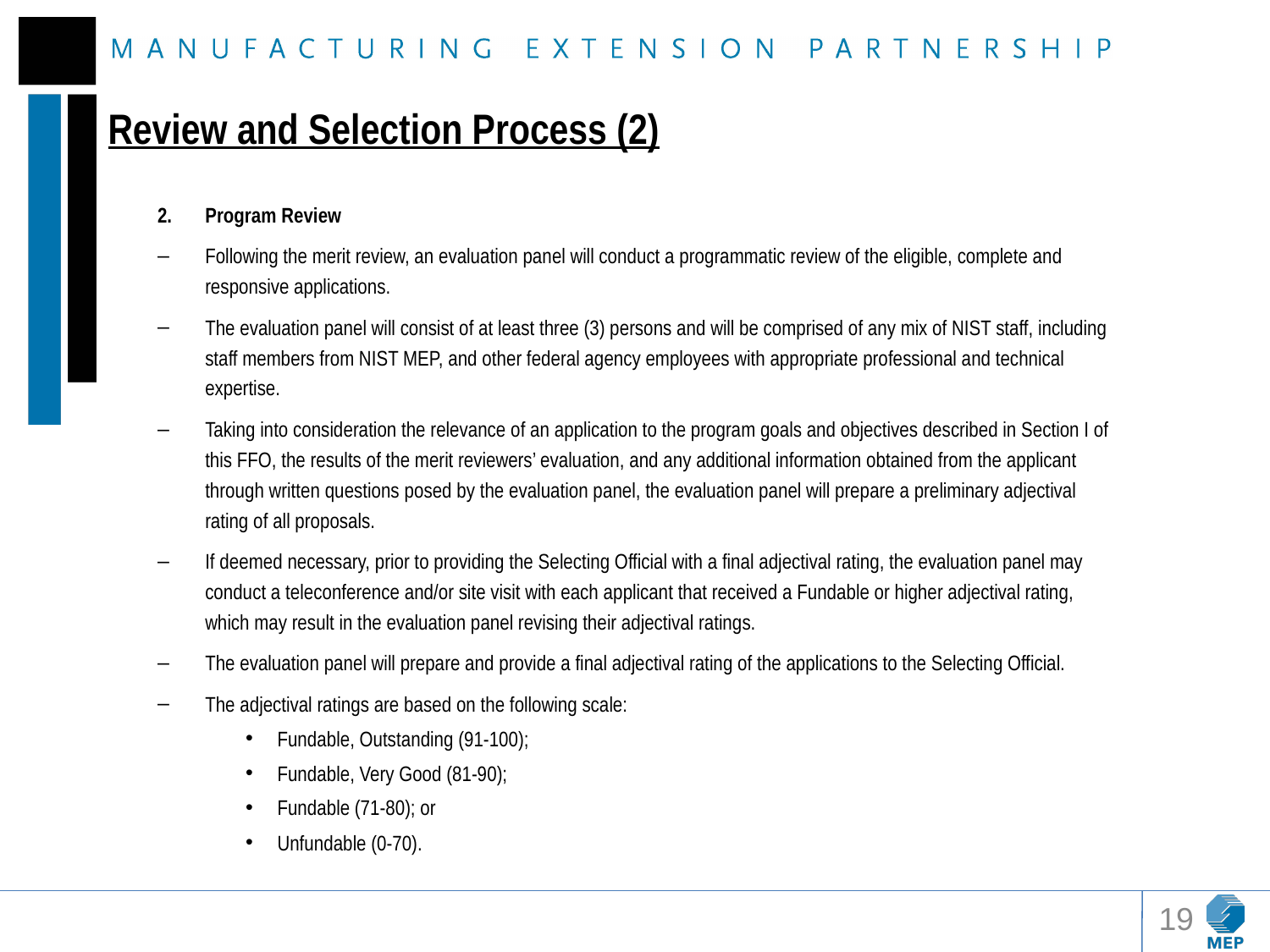

# Review and Selection Process (2)
Program Review
Following the merit review, an evaluation panel will conduct a programmatic review of the eligible, complete and responsive applications.
The evaluation panel will consist of at least three (3) persons and will be comprised of any mix of NIST staff, including staff members from NIST MEP, and other federal agency employees with appropriate professional and technical expertise.
Taking into consideration the relevance of an application to the program goals and objectives described in Section I of this FFO, the results of the merit reviewers’ evaluation, and any additional information obtained from the applicant through written questions posed by the evaluation panel, the evaluation panel will prepare a preliminary adjectival rating of all proposals.
If deemed necessary, prior to providing the Selecting Official with a final adjectival rating, the evaluation panel may conduct a teleconference and/or site visit with each applicant that received a Fundable or higher adjectival rating, which may result in the evaluation panel revising their adjectival ratings.
The evaluation panel will prepare and provide a final adjectival rating of the applications to the Selecting Official.
The adjectival ratings are based on the following scale:
Fundable, Outstanding (91-100);
Fundable, Very Good (81-90);
Fundable (71-80); or
Unfundable (0-70).
19